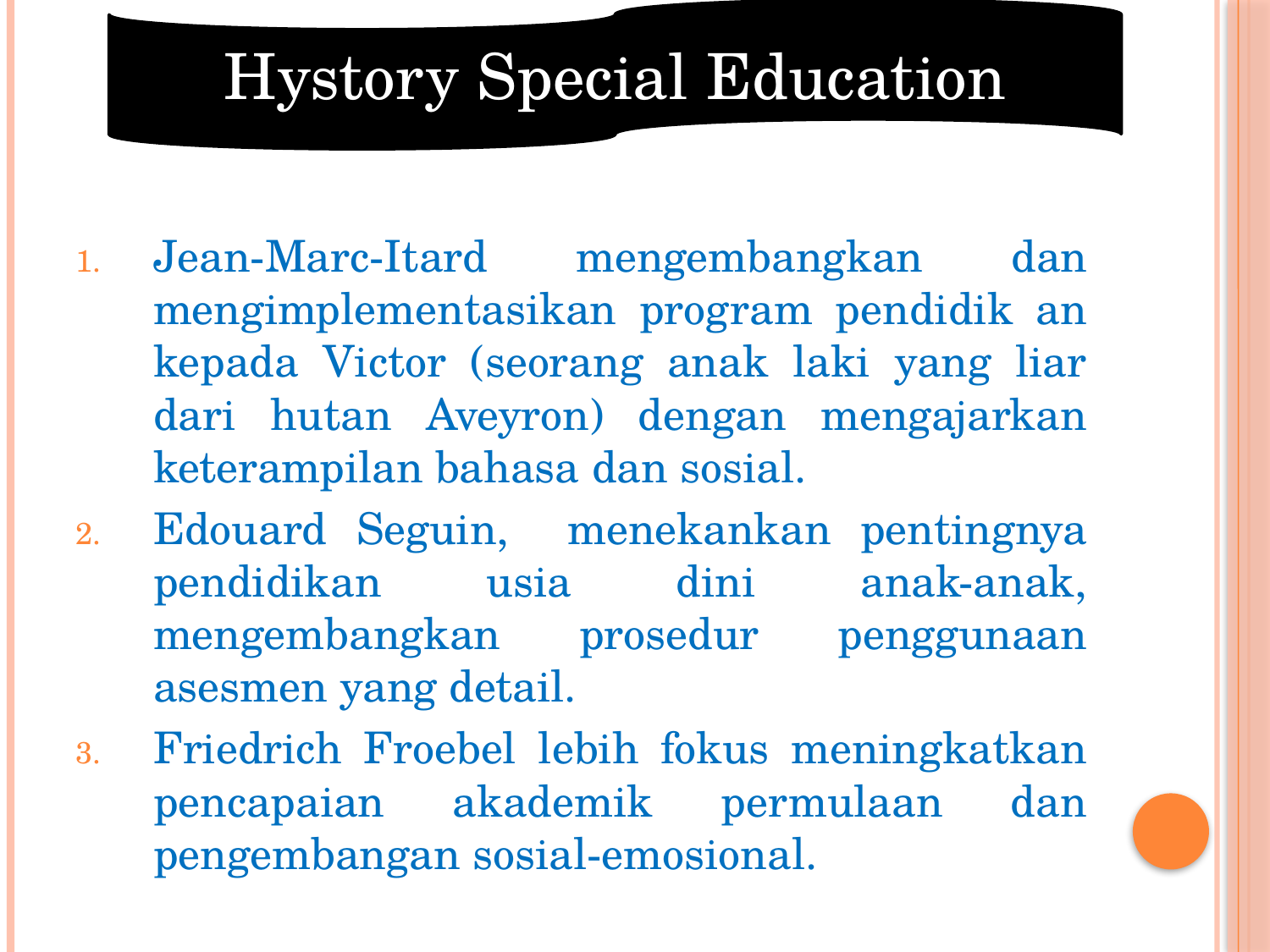

Hystory Special Education
#
Jean-Marc-Itard mengembangkan dan mengimplementasikan program pendidik an kepada Victor (seorang anak laki yang liar dari hutan Aveyron) dengan mengajarkan keterampilan bahasa dan sosial.
Edouard Seguin,  menekankan pentingnya pendidikan usia dini anak-anak, mengembangkan prosedur penggunaan asesmen yang detail.
Friedrich Froebel lebih fokus meningkatkan pencapaian akademik permulaan dan pengembangan sosial-emosional.